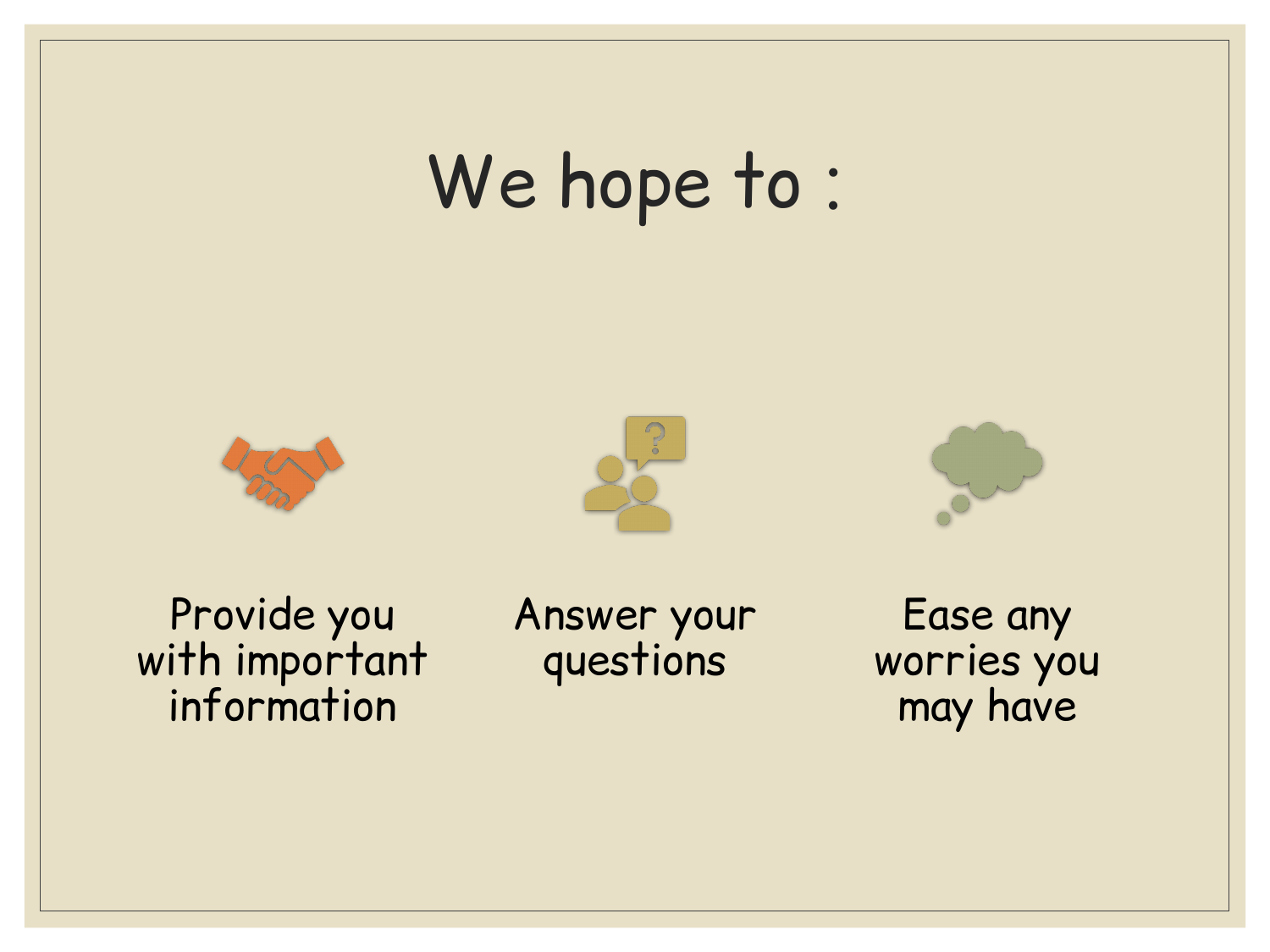

# We hope to :
Provide you with important information
Answer your questions
Ease any worries you may have